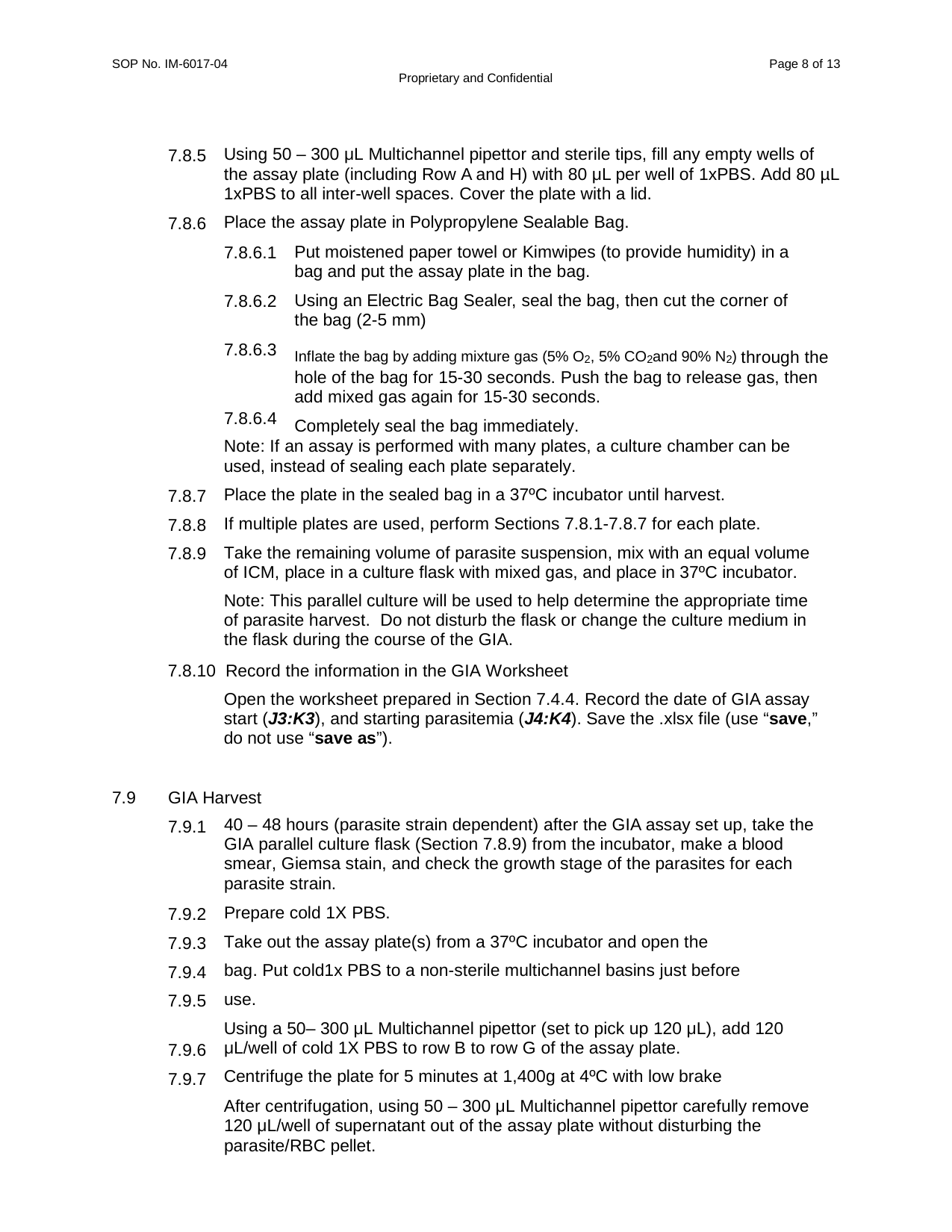

SOP No. IM-6017-04
Page 8 of 13
Proprietary and Confidential
7.8.5
Using 50 – 300 μL Multichannel pipettor and sterile tips, fill any empty wells of  the assay plate (including Row A and H) with 80 μL per well of 1xPBS. Add 80 µL 1xPBS to all inter-well spaces. Cover the plate with a lid.
Place the assay plate in Polypropylene Sealable Bag.
7.8.6
7.8.6.1
Put moistened paper towel or Kimwipes (to provide humidity) in a bag and put the assay plate in the bag.
Using an Electric Bag Sealer, seal the bag, then cut the corner of the bag (2-5 mm)
Inflate the bag by adding mixture gas (5% O2, 5% CO2and 90% N2) through the hole of the bag for 15-30 seconds. Push the bag to release gas, then add mixed gas again for 15-30 seconds.
Completely seal the bag immediately.
7.8.6.2
7.8.6.3
7.8.6.4
Note: If an assay is performed with many plates, a culture chamber can be used, instead of sealing each plate separately.
Place the plate in the sealed bag in a 37ºC incubator until harvest.
If multiple plates are used, perform Sections 7.8.1-7.8.7 for each plate.
Take the remaining volume of parasite suspension, mix with an equal volume of ICM, place in a culture flask with mixed gas, and place in 37ºC incubator.
Note: This parallel culture will be used to help determine the appropriate time of parasite harvest.  Do not disturb the flask or change the culture medium in the flask during the course of the GIA.
7.8.7
7.8.8
7.8.9
7.8.10  Record the information in the GIA Worksheet
Open the worksheet prepared in Section 7.4.4. Record the date of GIA assay start (J3:K3), and starting parasitemia (J4:K4). Save the .xlsx file (use “save,” do not use “save as”).
7.9
GIA Harvest
7.9.1
40 – 48 hours (parasite strain dependent) after the GIA assay set up, take the GIA parallel culture flask (Section 7.8.9) from the incubator, make a blood smear, Giemsa stain, and check the growth stage of the parasites for each parasite strain.
Prepare cold 1X PBS.
Take out the assay plate(s) from a 37ºC incubator and open the bag. Put cold1x PBS to a non-sterile multichannel basins just before use.
Using a 50– 300 μL Multichannel pipettor (set to pick up 120 μL), add 120 μL/well of cold 1X PBS to row B to row G of the assay plate.
Centrifuge the plate for 5 minutes at 1,400g at 4ºC with low brake
After centrifugation, using 50 – 300 μL Multichannel pipettor carefully remove 120 μL/well of supernatant out of the assay plate without disturbing the parasite/RBC pellet.
7.9.2
7.9.3
7.9.4
7.9.5
7.9.6
7.9.7